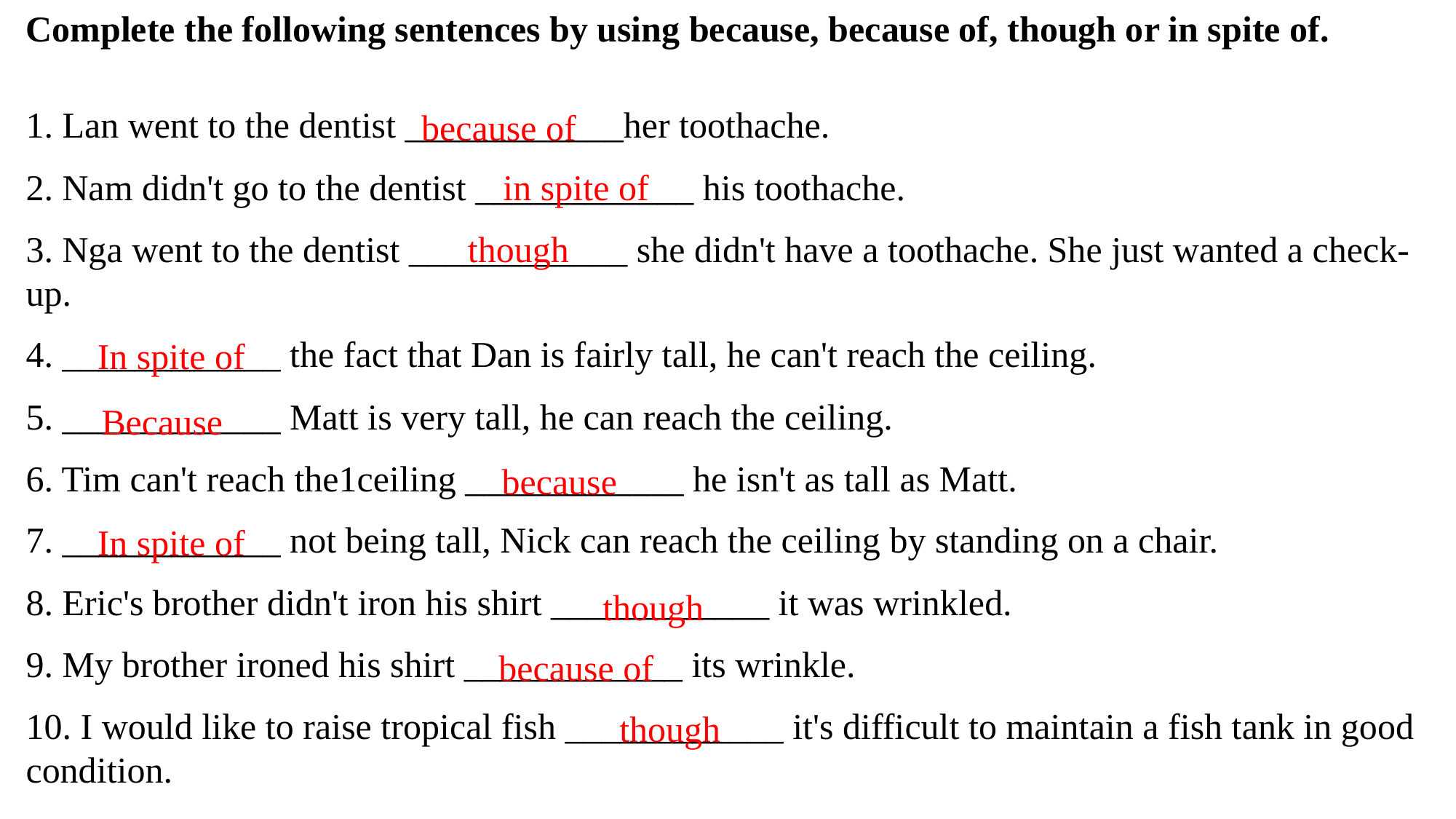

Complete the following sentences by using because, because of, though or in spite of.

1. Lan went to the dentist ____________her toothache.
2. Nam didn't go to the dentist ____________ his toothache.
3. Nga went to the dentist ____________ she didn't have a toothache. She just wanted a check-up.
4. ____________ the fact that Dan is fairly tall, he can't reach the ceiling.
5. ____________ Matt is very tall, he can reach the ceiling.
6. Tim can't reach the1ceiling ____________ he isn't as tall as Matt.
7. ____________ not being tall, Nick can reach the ceiling by standing on a chair.
8. Eric's brother didn't iron his shirt ____________ it was wrinkled.
9. My brother ironed his shirt ____________ its wrinkle.
10. I would like to raise tropical fish ____________ it's difficult to maintain a fish tank in good condition.

because of
in spite of
though
In spite of
Because
because
In spite of
though
because of
though